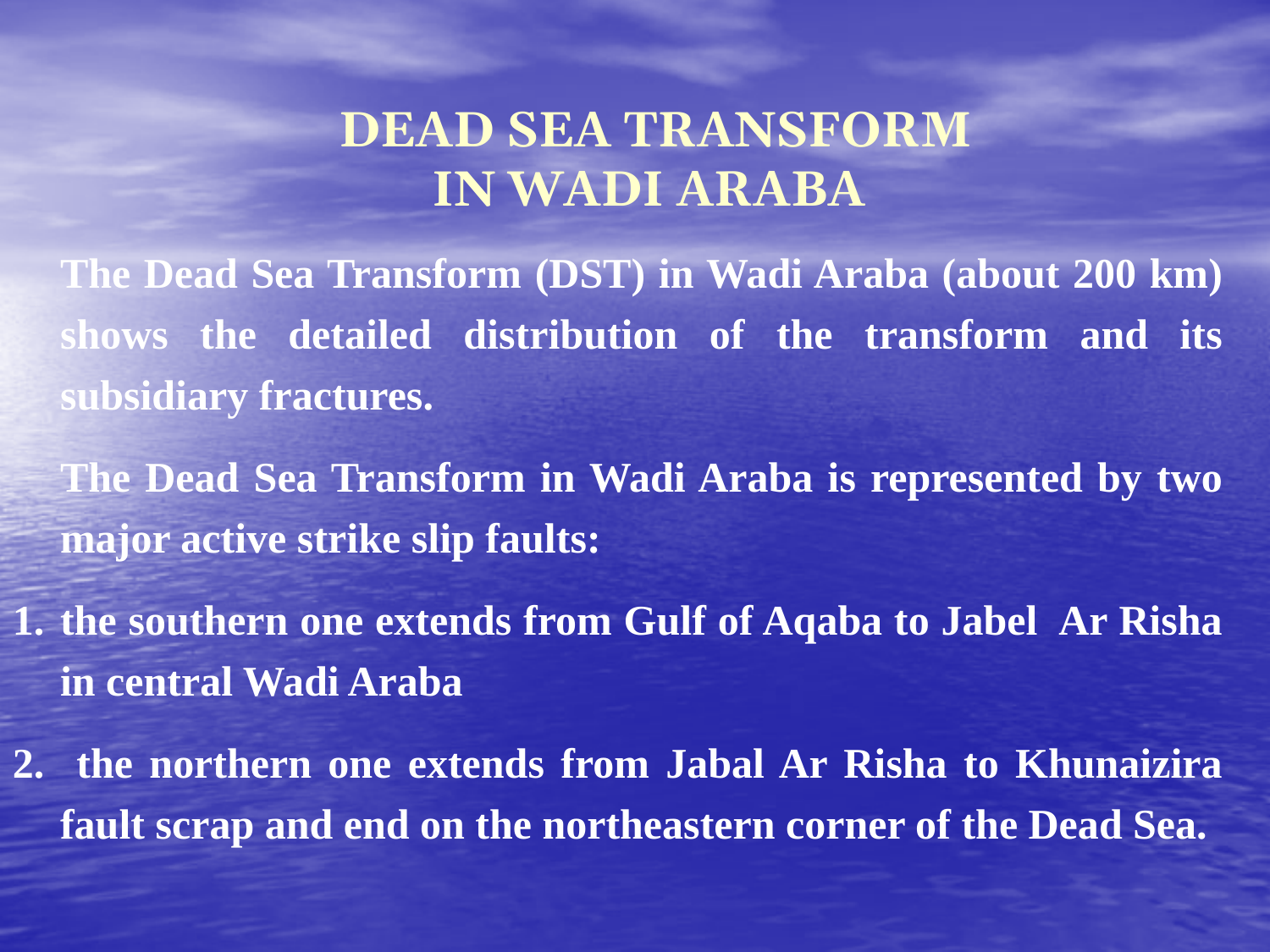

DEAD SEA TRANSFORM IN WADI ARABA
	The Dead Sea Transform (DST) in Wadi Araba (about 200 km) shows the detailed distribution of the transform and its subsidiary fractures.
	The Dead Sea Transform in Wadi Araba is represented by two major active strike slip faults:
the southern one extends from Gulf of Aqaba to Jabel  Ar Risha in central Wadi Araba
 the northern one extends from Jabal Ar Risha to Khunaizira fault scrap and end on the northeastern corner of the Dead Sea.